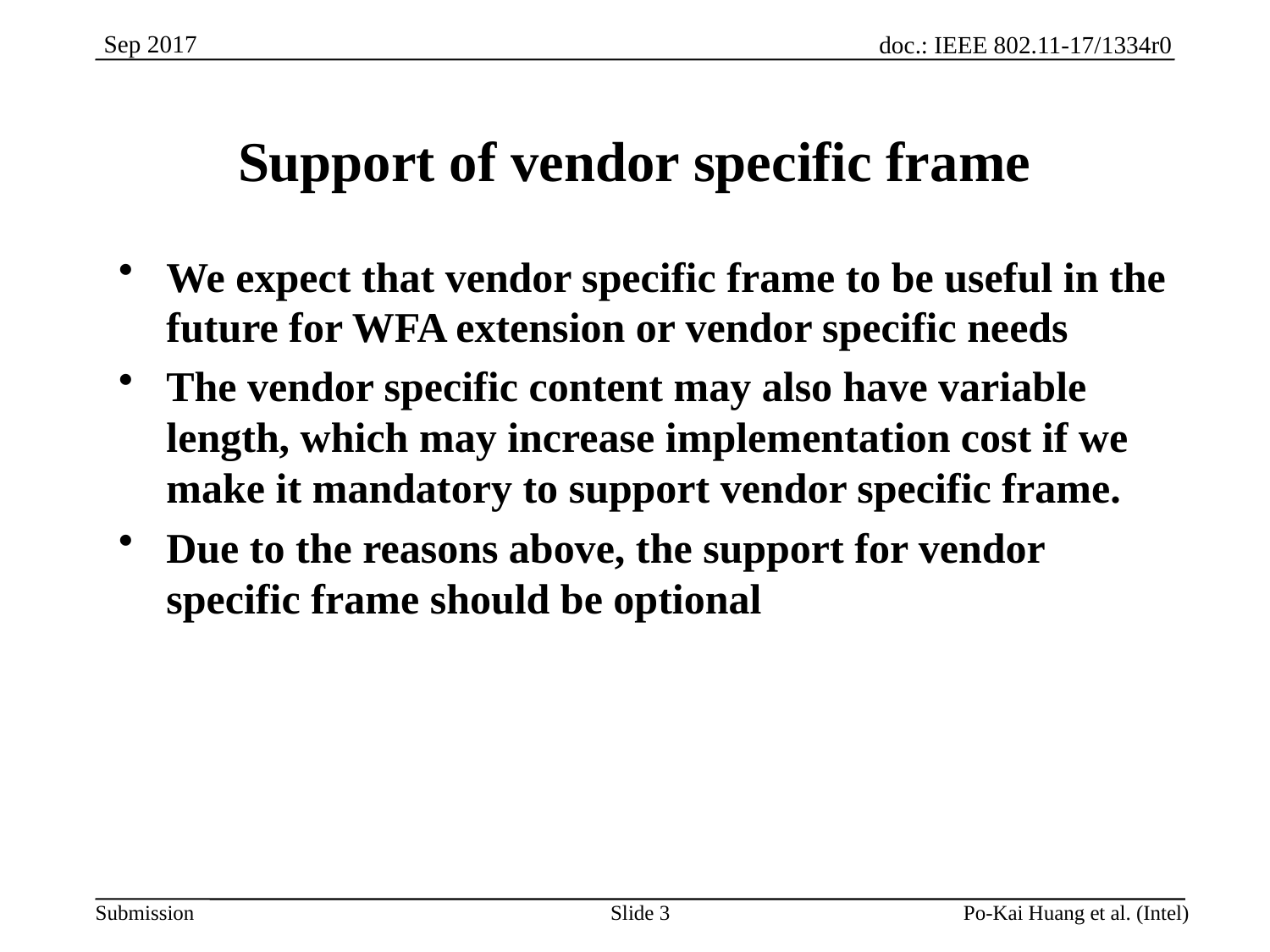

# Support of vendor specific frame
We expect that vendor specific frame to be useful in the future for WFA extension or vendor specific needs
The vendor specific content may also have variable length, which may increase implementation cost if we make it mandatory to support vendor specific frame.
Due to the reasons above, the support for vendor specific frame should be optional

Slide 3
Po-Kai Huang et al. (Intel)